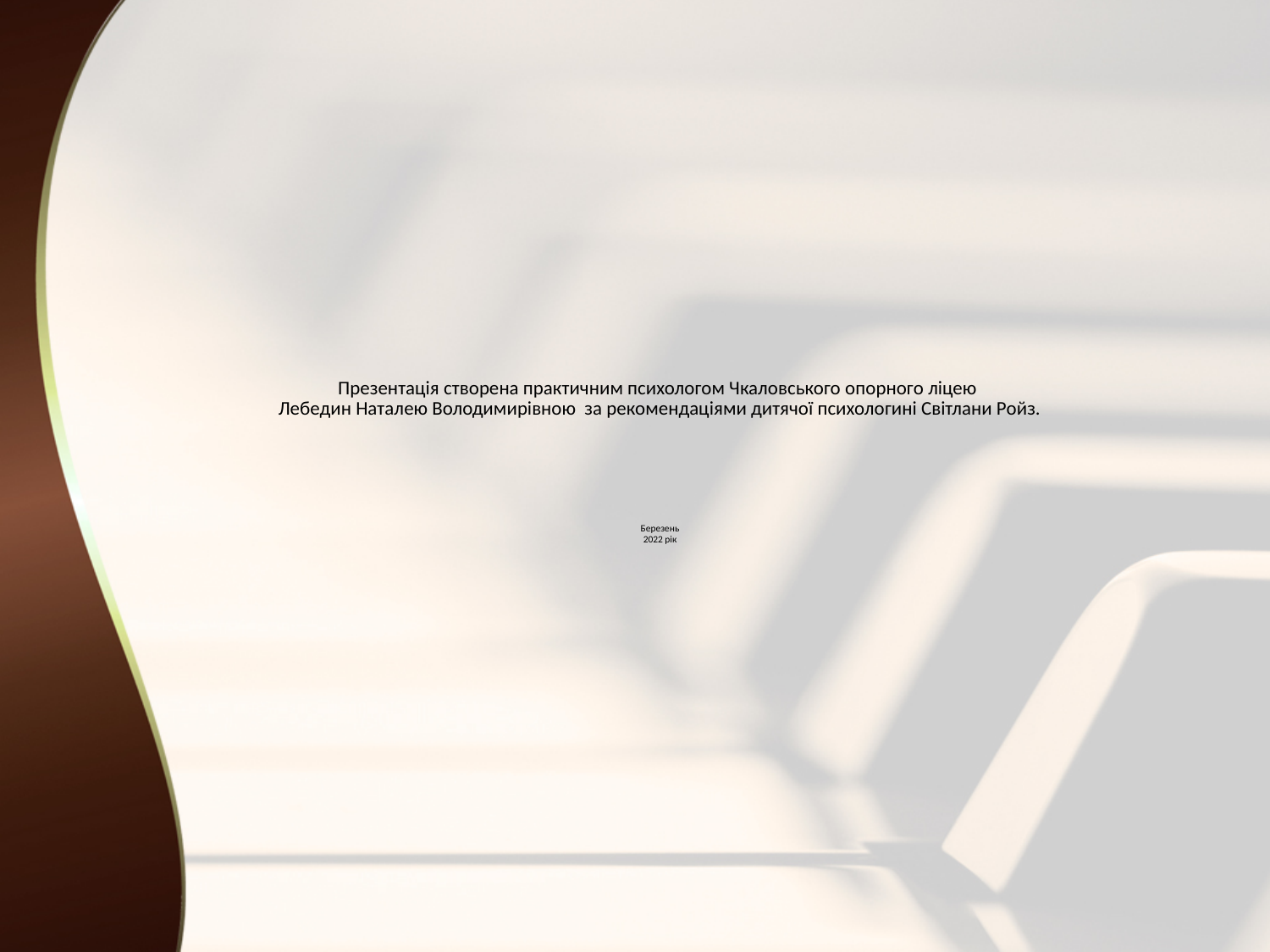

# Презентація створена практичним психологом Чкаловського опорного ліцею Лебедин Наталею Володимирівною  за рекомендаціями дитячої психологині Світлани Ройз. Березень 2022 рік